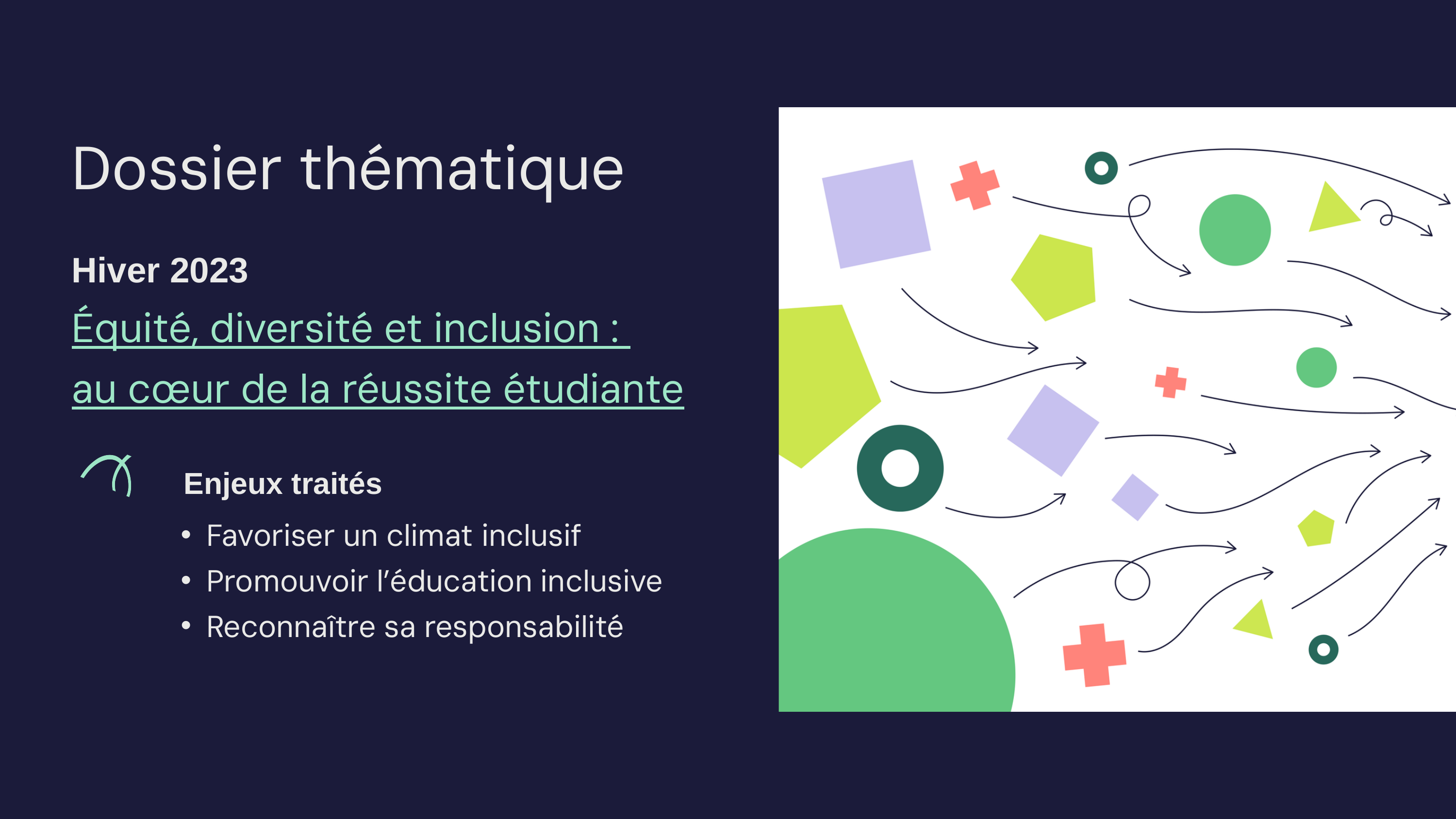

Dossier thématique
Hiver 2023
Équité, diversité et inclusion :
au cœur de la réussite étudiante

Enjeux traités
Favoriser un climat inclusif
Promouvoir l’éducation inclusive
Reconnaître sa responsabilité